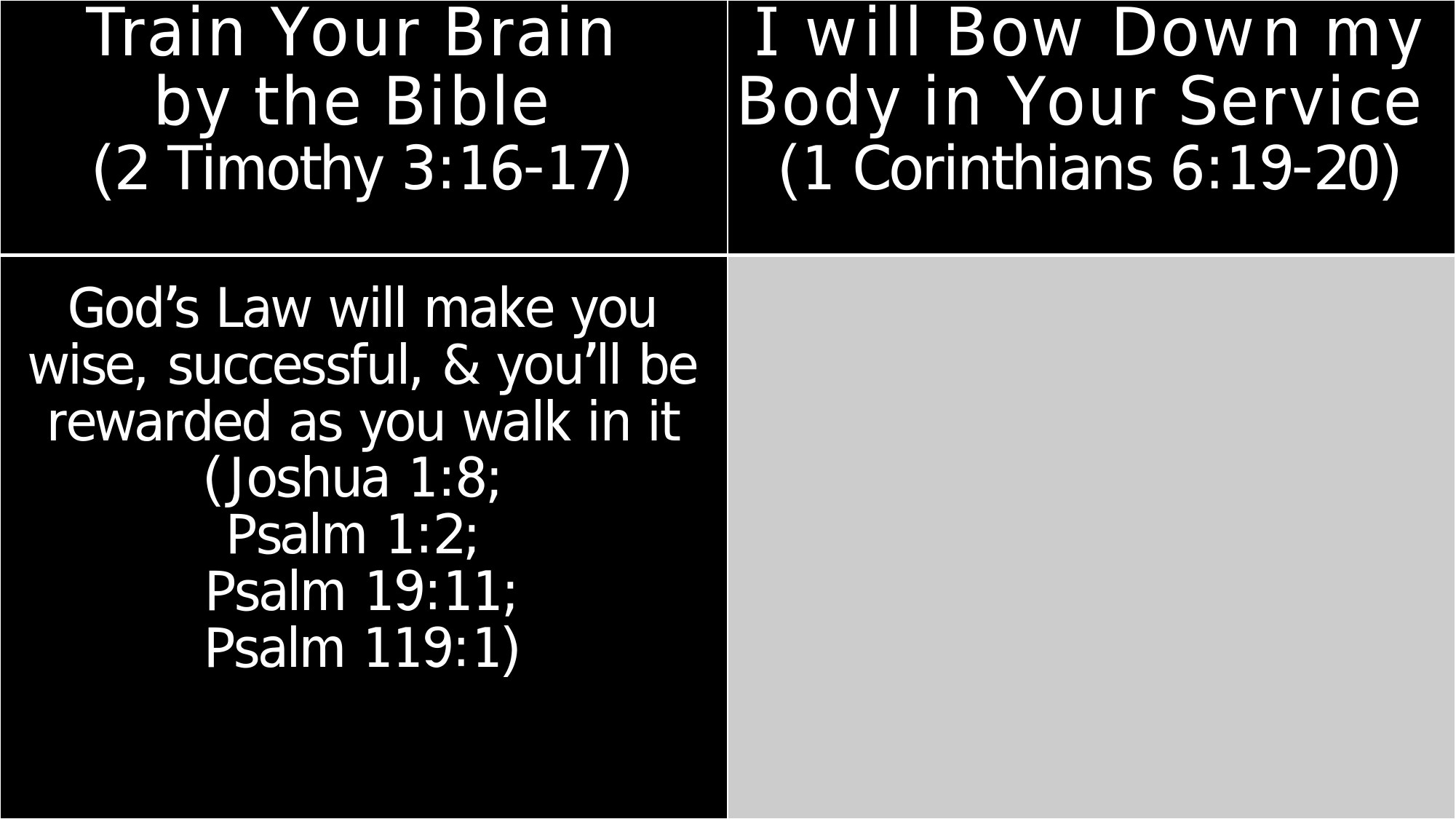

| Train Your Brain by the Bible (2 Timothy 3:16-17) | I will Bow Down my Body in Your Service (1 Corinthians 6:19-20) |
| --- | --- |
| God’s Law will make you wise, successful, & you’ll be rewarded as you walk in it (Joshua 1:8; Psalm 1:2; Psalm 19:11; Psalm 119:1) |  |